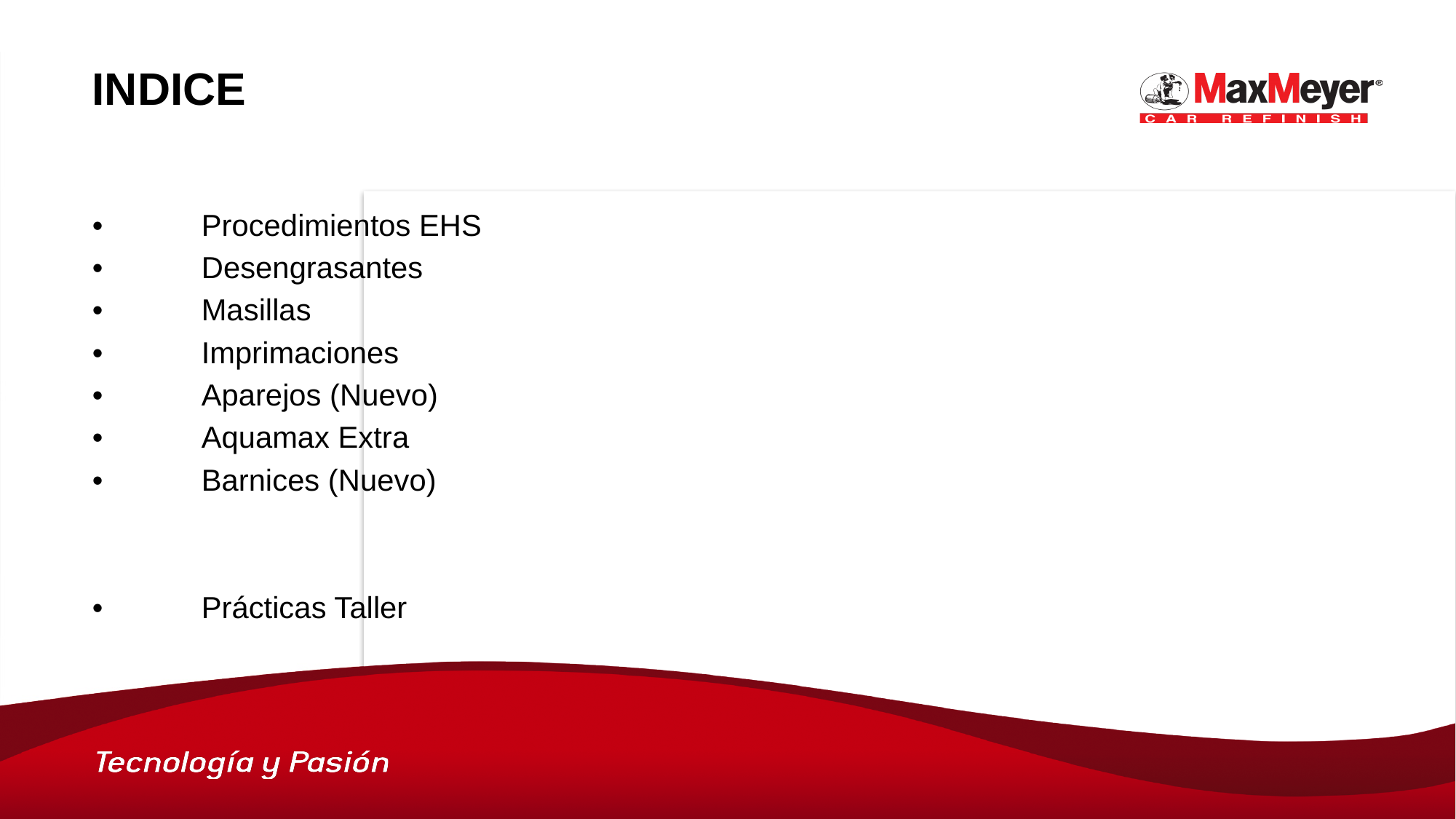

# INDICE
•	Procedimientos EHS
•	Desengrasantes
•	Masillas
•	Imprimaciones
•	Aparejos (Nuevo)
•	Aquamax Extra
•	Barnices (Nuevo)

•	Prácticas Taller